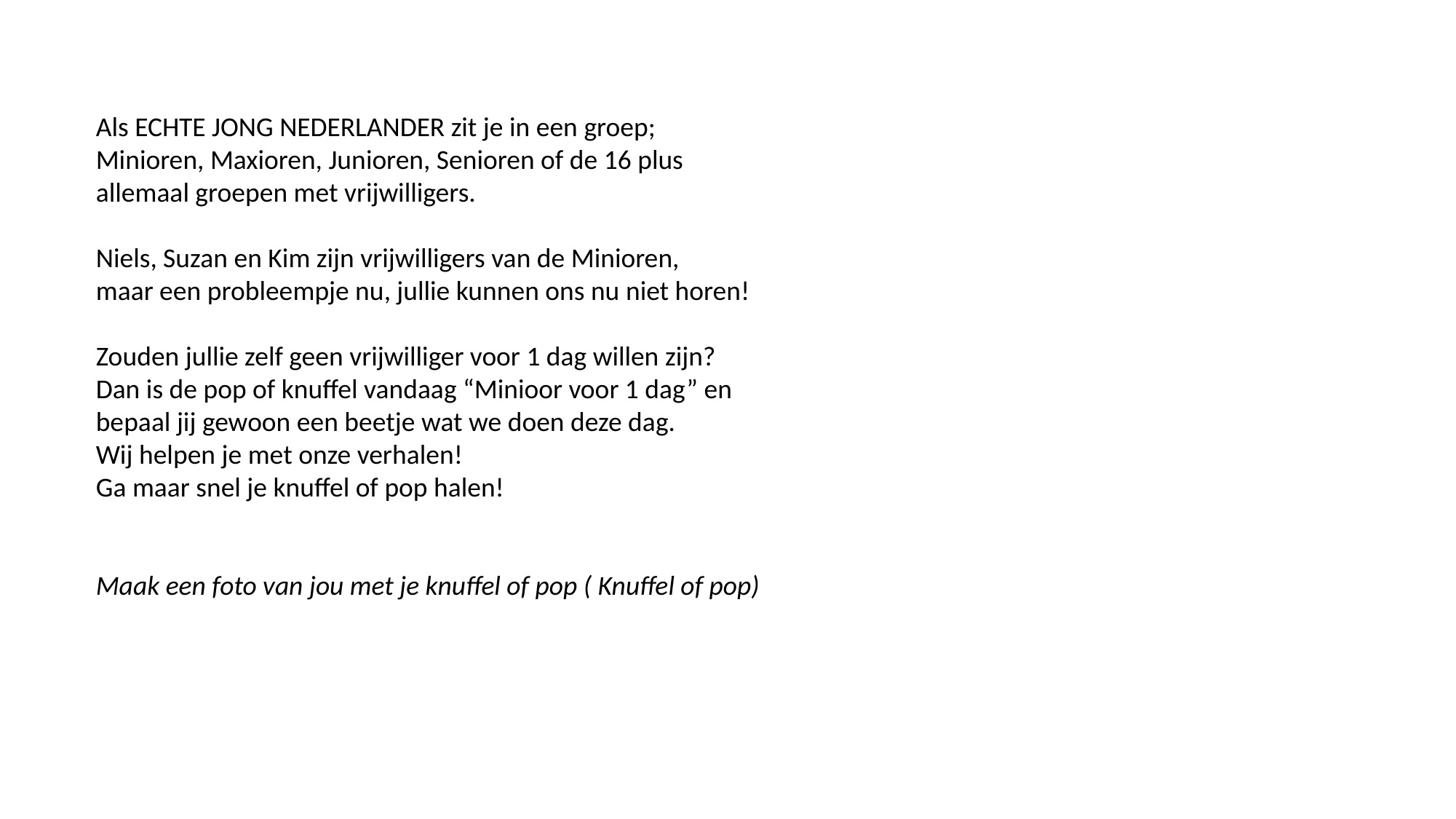

Als ECHTE JONG NEDERLANDER zit je in een groep;
Minioren, Maxioren, Junioren, Senioren of de 16 plus
allemaal groepen met vrijwilligers.

Niels, Suzan en Kim zijn vrijwilligers van de Minioren,
maar een probleempje nu, jullie kunnen ons nu niet horen!

Zouden jullie zelf geen vrijwilliger voor 1 dag willen zijn?
Dan is de pop of knuffel vandaag “Minioor voor 1 dag” en
bepaal jij gewoon een beetje wat we doen deze dag.
Wij helpen je met onze verhalen!
Ga maar snel je knuffel of pop halen!

Maak een foto van jou met je knuffel of pop ( Knuffel of pop)